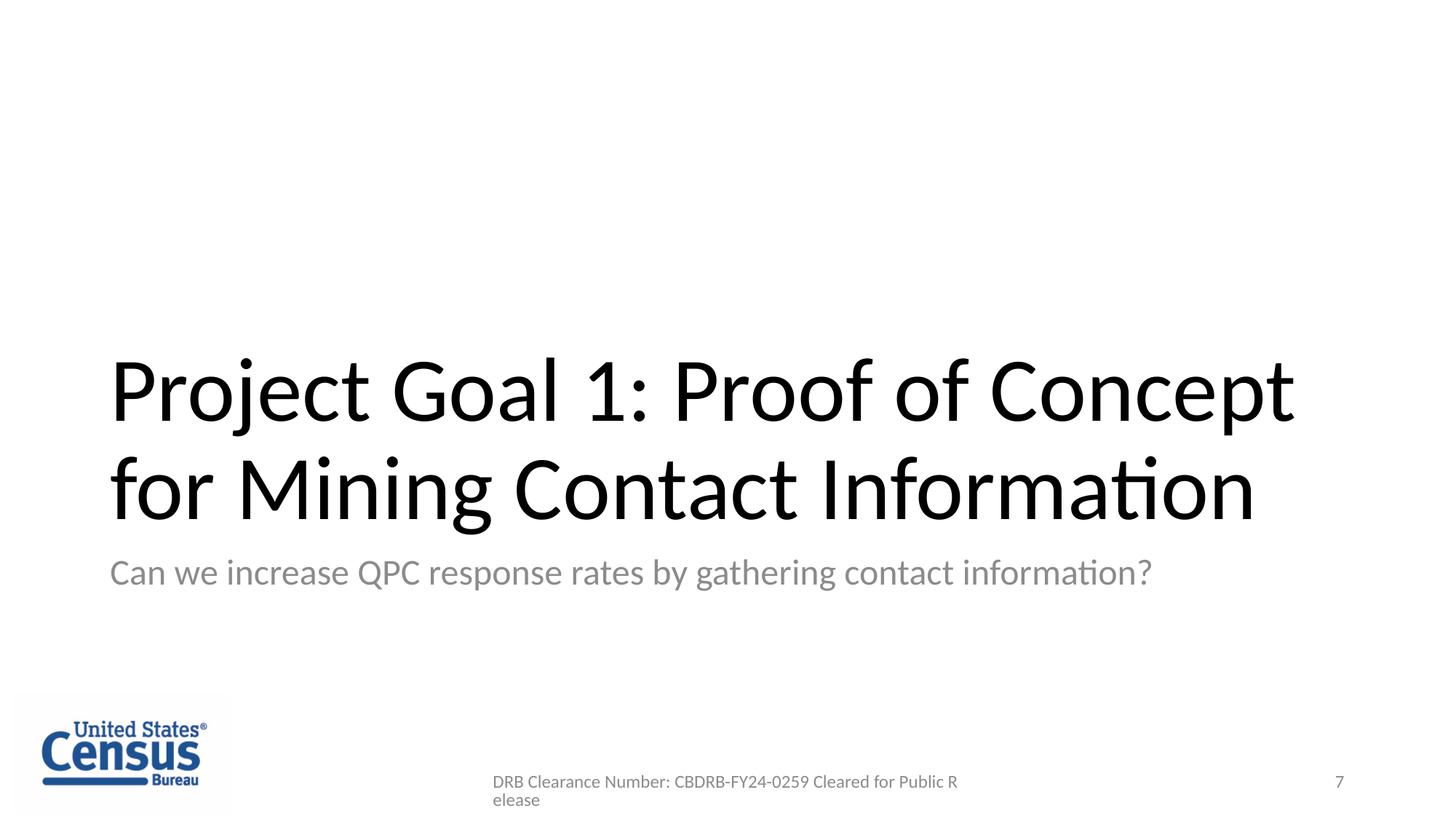

# Project Goal 1: Proof of Concept for Mining Contact Information
Can we increase QPC response rates by gathering contact information?
DRB Clearance Number: CBDRB-FY24-0259 Cleared for Public Release
7